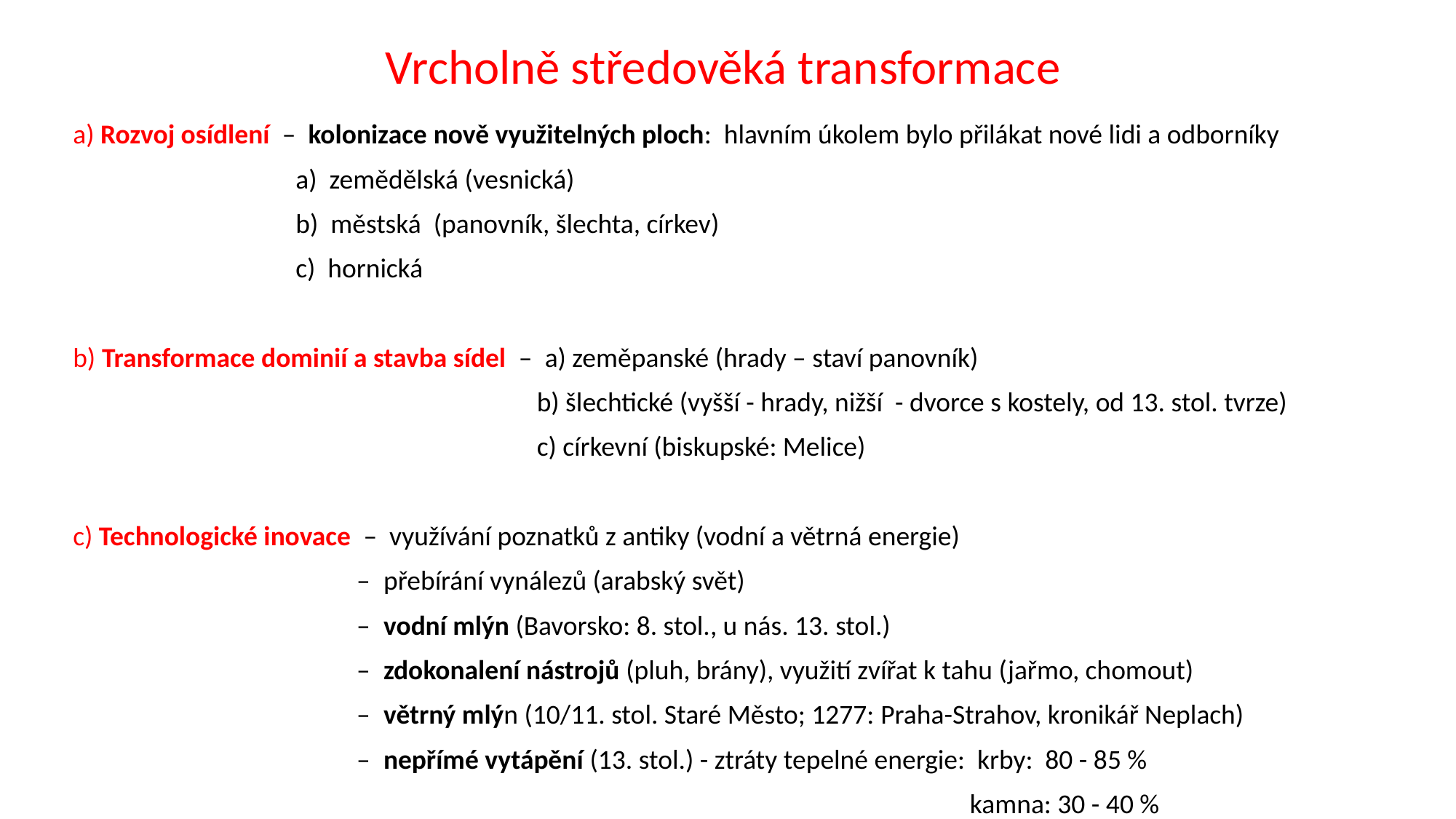

# Vrcholně středověká transformace
     a) Rozvoj osídlení  –  kolonizace nově využitelných ploch:  hlavním úkolem bylo přilákat nové lidi a odborníky
                                         a)  zemědělská (vesnická)
                                         b)  městská  (panovník, šlechta, církev)
                                         c)  hornická

     b) Transformace dominií a stavba sídel  –  a) zeměpanské (hrady – staví panovník)
                                                                                b) šlechtické (vyšší - hrady, nižší  - dvorce s kostely, od 13. stol. tvrze)
                                                                                c) církevní (biskupské: Melice)

     c) Technologické inovace  –  využívání poznatků z antiky (vodní a větrná energie)
                                                   –  přebírání vynálezů (arabský svět)
                                                   –  vodní mlýn (Bavorsko: 8. stol., u nás. 13. stol.)
                                                   –  zdokonalení nástrojů (pluh, brány), využití zvířat k tahu (jařmo, chomout)
                                                   –  větrný mlýn (10/11. stol. Staré Město; 1277: Praha-Strahov, kronikář Neplach)
                                                   –  nepřímé vytápění (13. stol.) - ztráty tepelné energie:  krby:  80 - 85 %
                                                                                                                                                      kamna: 30 - 40 %